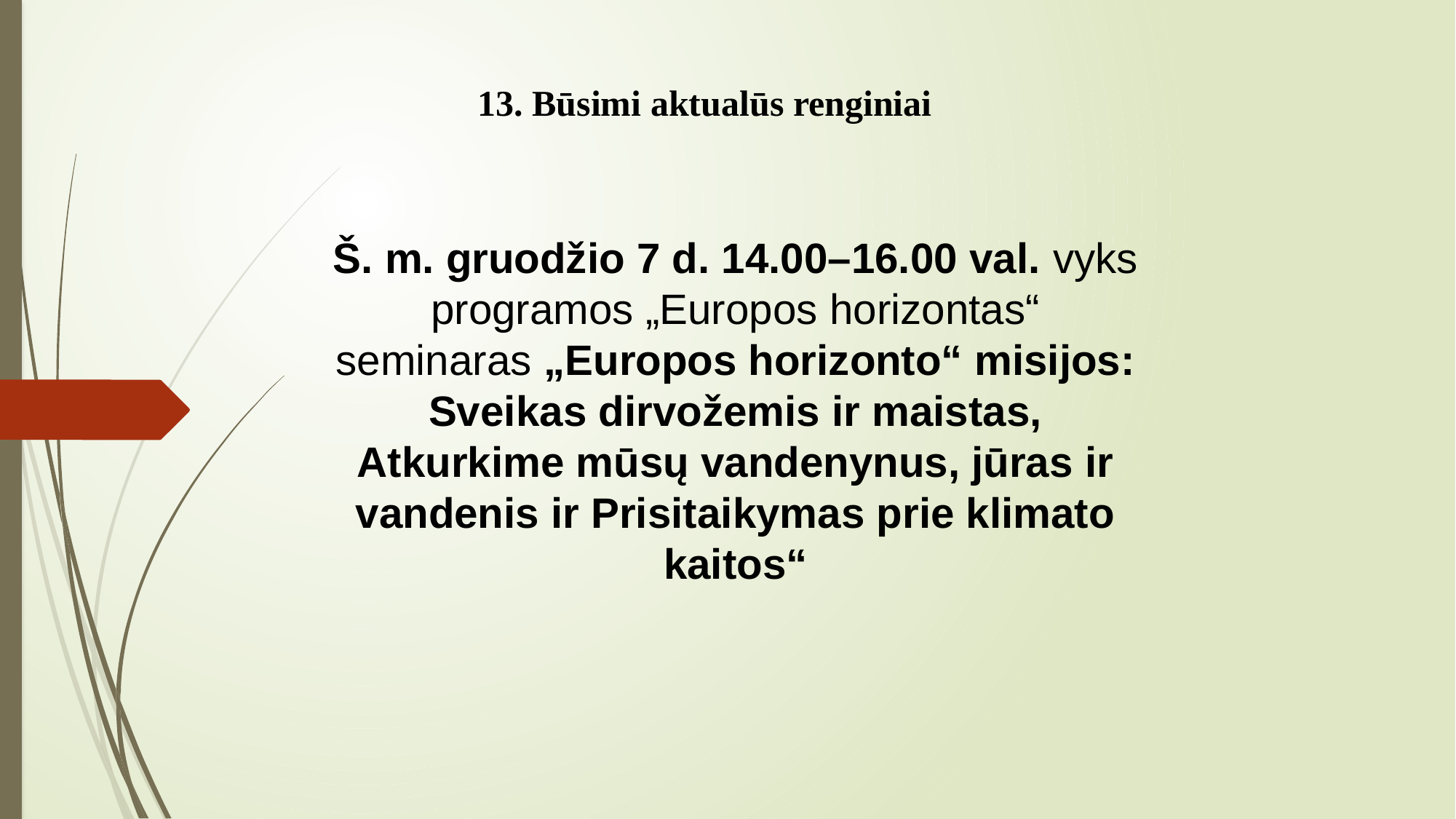

# 13. Būsimi aktualūs renginiai
Š. m. gruodžio 7 d. 14.00–16.00 val. vyks programos „Europos horizontas“ seminaras „Europos horizonto“ misijos: Sveikas dirvožemis ir maistas, Atkurkime mūsų vandenynus, jūras ir vandenis ir Prisitaikymas prie klimato kaitos“